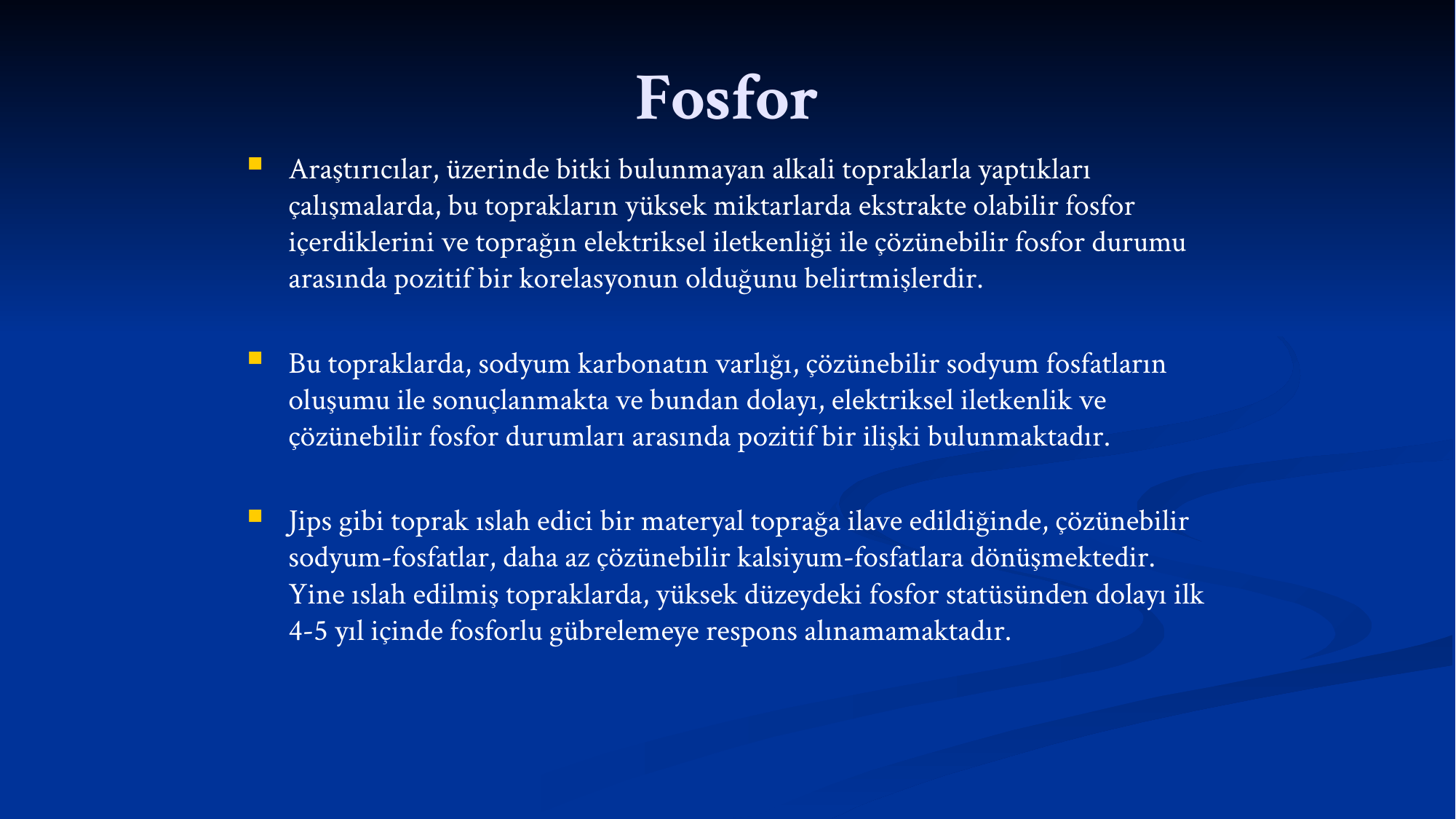

# Fosfor
Araştırıcılar, üzerinde bitki bulunmayan alkali topraklarla yaptıkları çalışmalarda, bu toprakların yüksek miktarlarda ekstrakte olabilir fosfor içerdiklerini ve toprağın elektriksel iletkenliği ile çözünebilir fosfor durumu arasında pozitif bir korelasyonun olduğunu belirtmişlerdir.

Bu topraklarda, sodyum karbonatın varlığı, çözünebilir sodyum fosfatların oluşumu ile sonuçlanmakta ve bundan dolayı, elektriksel iletkenlik ve çözünebilir fosfor durumları arasında pozitif bir ilişki bulunmaktadır.

Jips gibi toprak ıslah edici bir materyal toprağa ilave edildiğinde, çözünebilir sodyum-fosfatlar, daha az çözünebilir kalsiyum-fosfatlara dönüşmektedir. Yine ıslah edilmiş topraklarda, yüksek düzeydeki fosfor statüsünden dolayı ilk 4-5 yıl içinde fosforlu gübrelemeye respons alınamamaktadır.